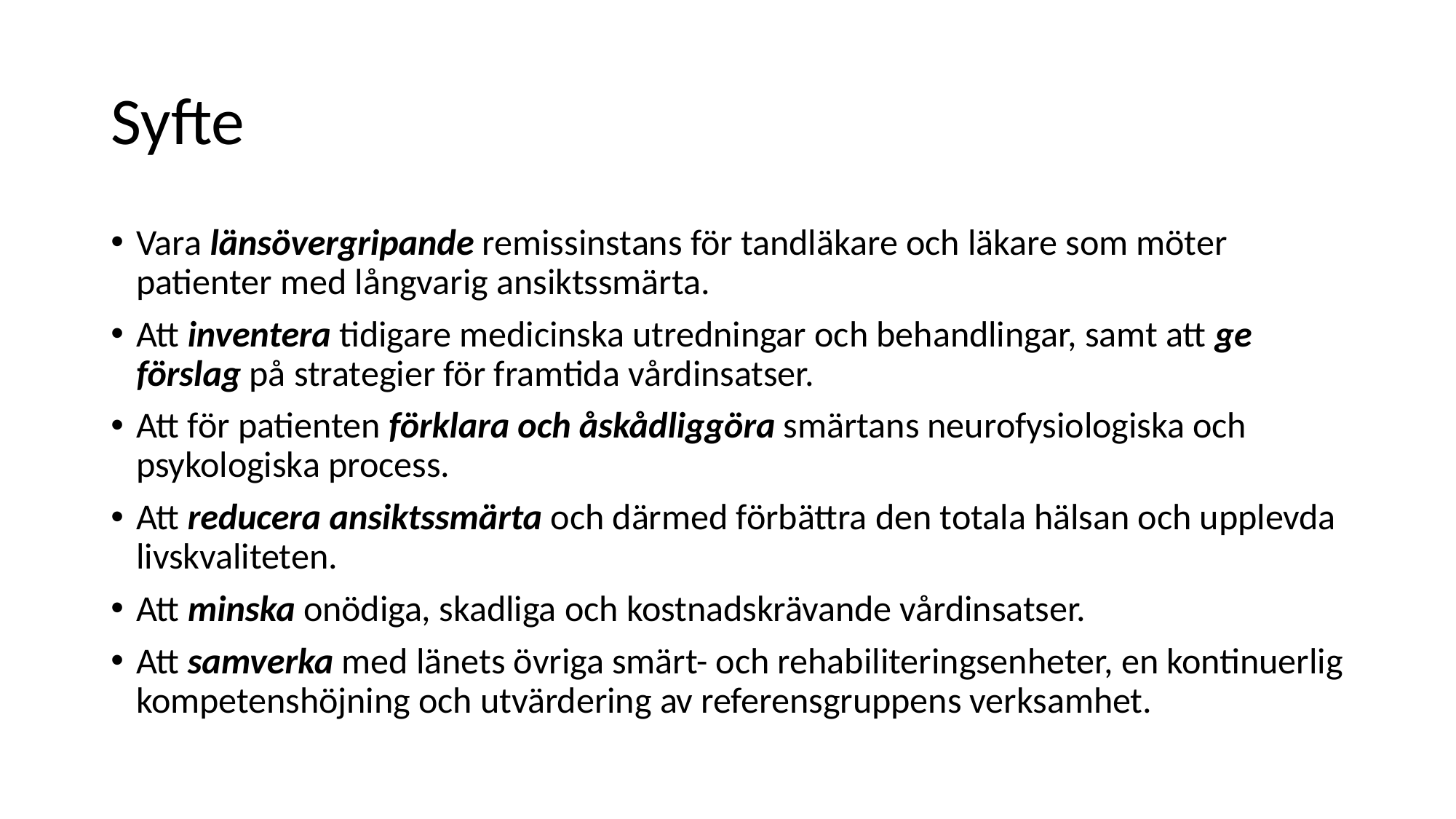

# Syfte
Vara länsövergripande remissinstans för tandläkare och läkare som möter patienter med långvarig ansiktssmärta.
Att inventera tidigare medicinska utredningar och behandlingar, samt att ge förslag på strategier för framtida vårdinsatser.
Att för patienten förklara och åskådliggöra smärtans neurofysiologiska och psykologiska process.
Att reducera ansiktssmärta och därmed förbättra den totala hälsan och upplevda livskvaliteten.
Att minska onödiga, skadliga och kostnadskrävande vårdinsatser.
Att samverka med länets övriga smärt- och rehabiliteringsenheter, en kontinuerlig kompetenshöjning och utvärdering av referensgruppens verksamhet.